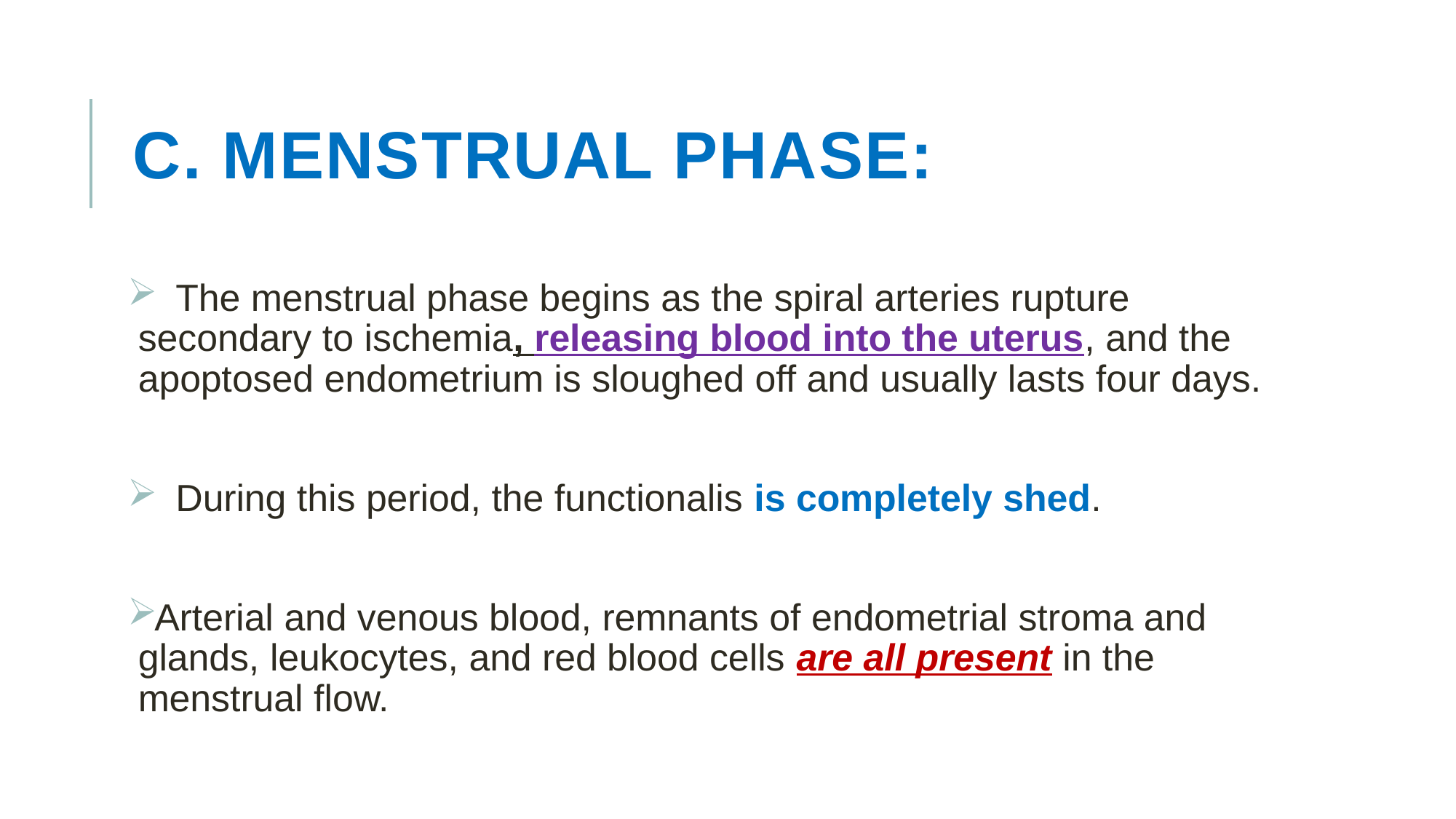

# c. Menstrual phase:
  The menstrual phase begins as the spiral arteries rupture secondary to ischemia, releasing blood into the uterus, and the apoptosed endometrium is sloughed off and usually lasts four days.

  During this period, the functionalis is completely shed.

Arterial and venous blood, remnants of endometrial stroma and glands, leukocytes, and red blood cells are all present in the menstrual flow.